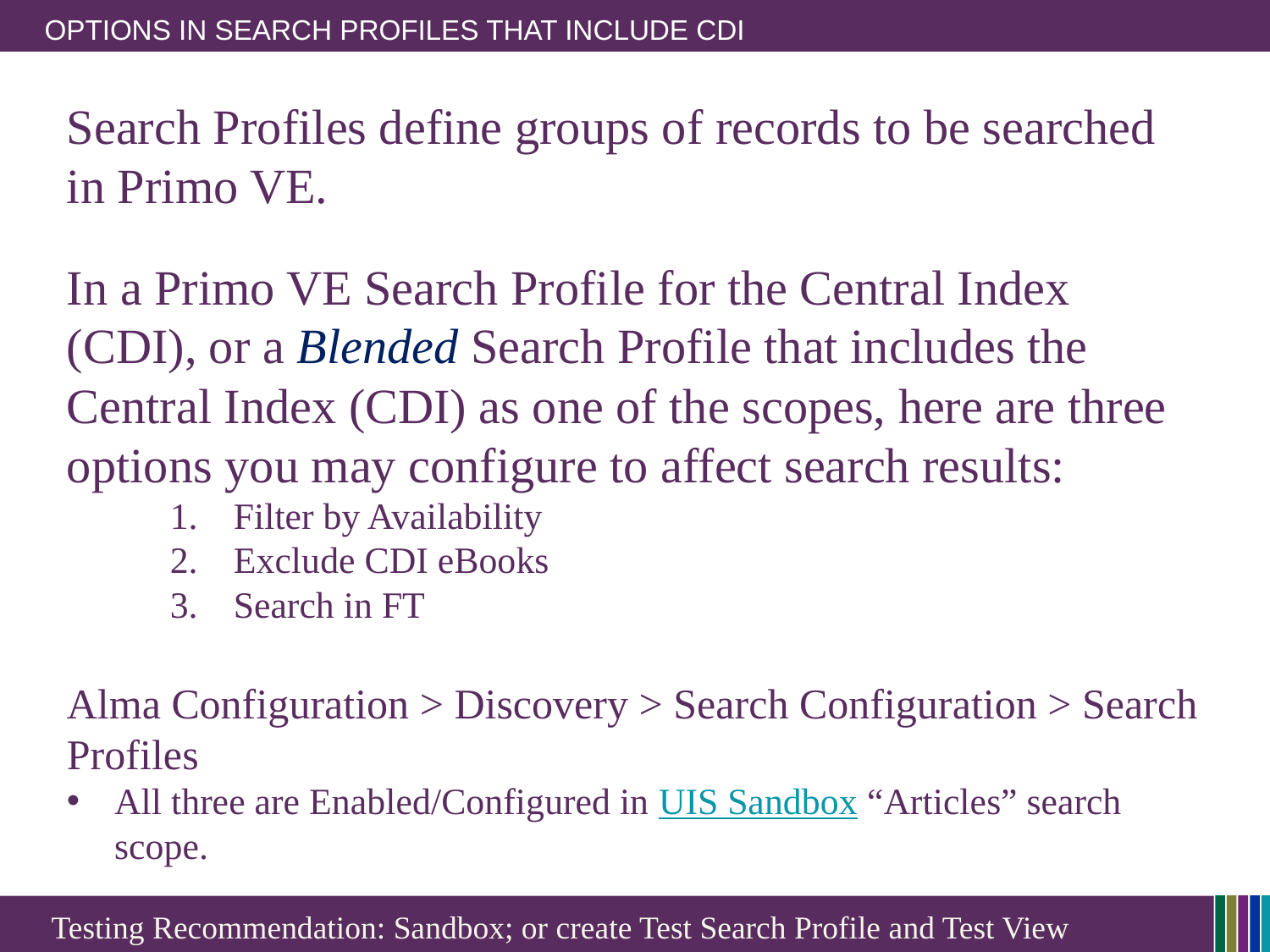

# Options in Search Profiles that Include CDI
Search Profiles define groups of records to be searched in Primo VE.

In a Primo VE Search Profile for the Central Index (CDI), or a Blended Search Profile that includes the Central Index (CDI) as one of the scopes, here are three options you may configure to affect search results:
Filter by Availability
Exclude CDI eBooks
Search in FT

Alma Configuration > Discovery > Search Configuration > Search Profiles
All three are Enabled/Configured in UIS Sandbox “Articles” search scope.
Testing Recommendation: Sandbox; or create Test Search Profile and Test View